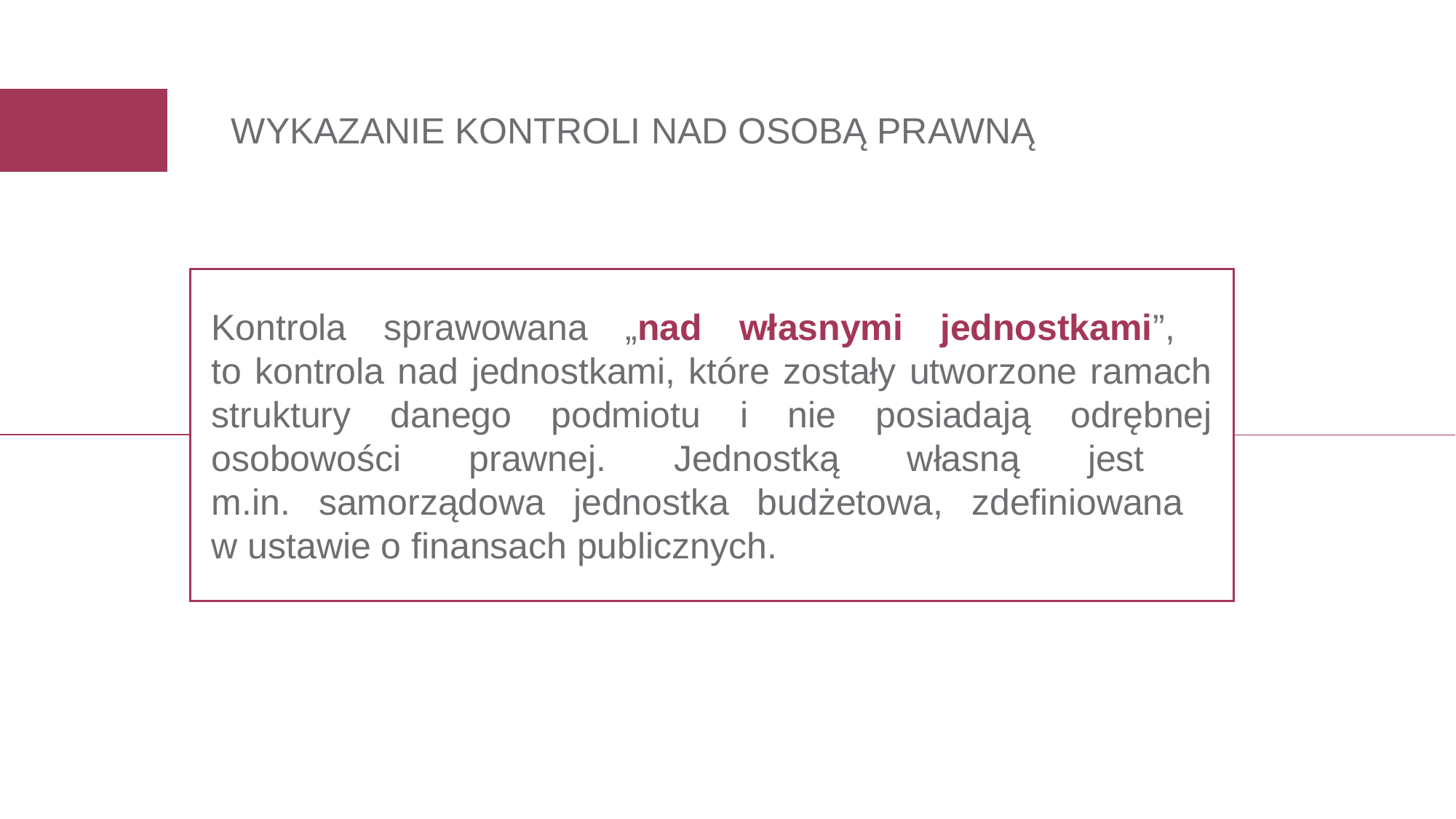

WYKAZANIE KONTROLI NAD OSOBĄ PRAWNĄ
Kontrola sprawowana „nad własnymi jednostkami”,
to kontrola nad jednostkami, które zostały utworzone ramach struktury danego podmiotu i nie posiadają odrębnej osobowości prawnej. Jednostką własną jest
m.in. samorządowa jednostka budżetowa, zdefiniowana
w ustawie o finansach publicznych.